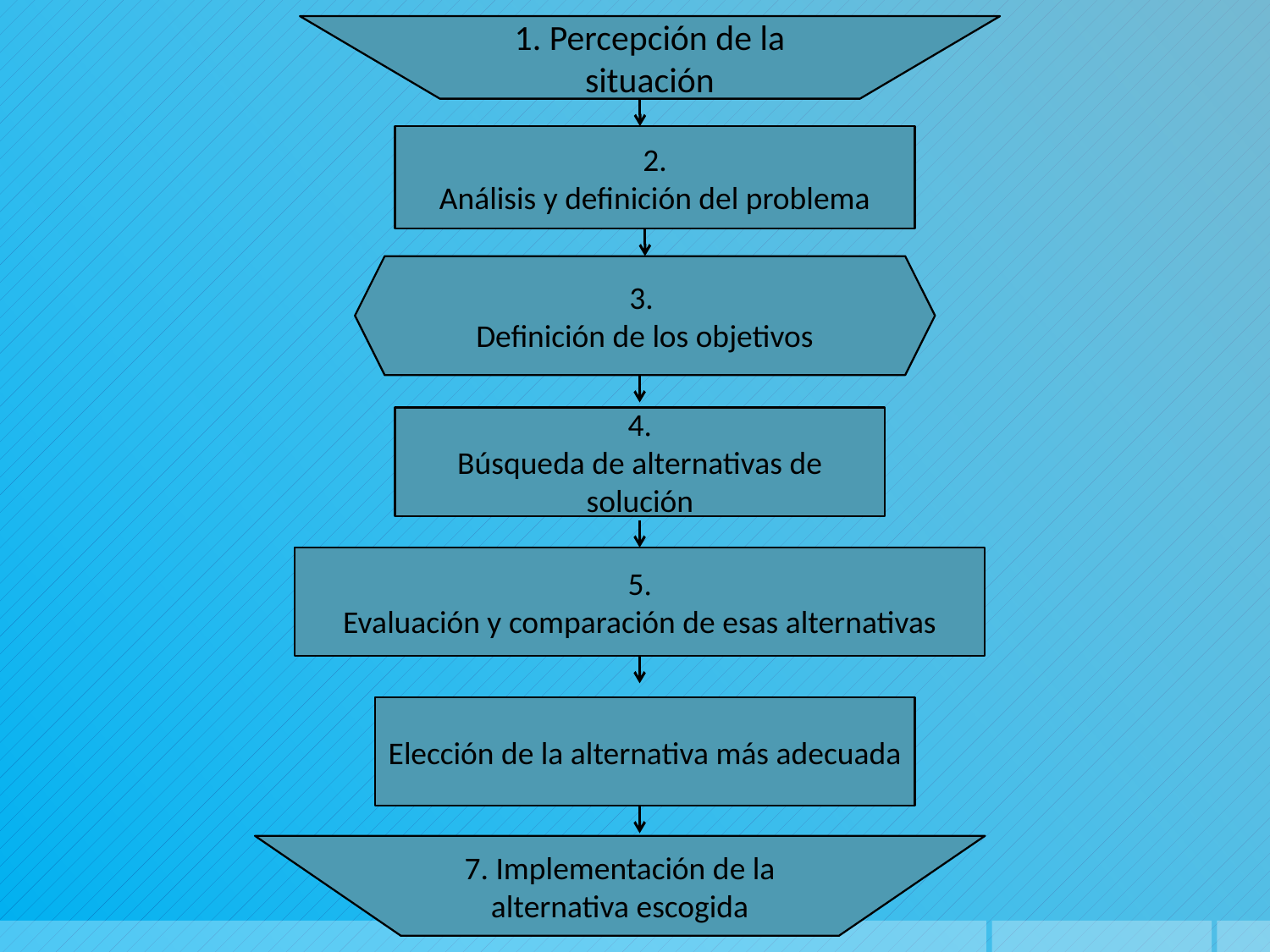

1. Percepción de la situación
2.
Análisis y definición del problema
3.
Definición de los objetivos
4.
Búsqueda de alternativas de solución
5.
Evaluación y comparación de esas alternativas
Elección de la alternativa más adecuada
7. Implementación de la alternativa escogida